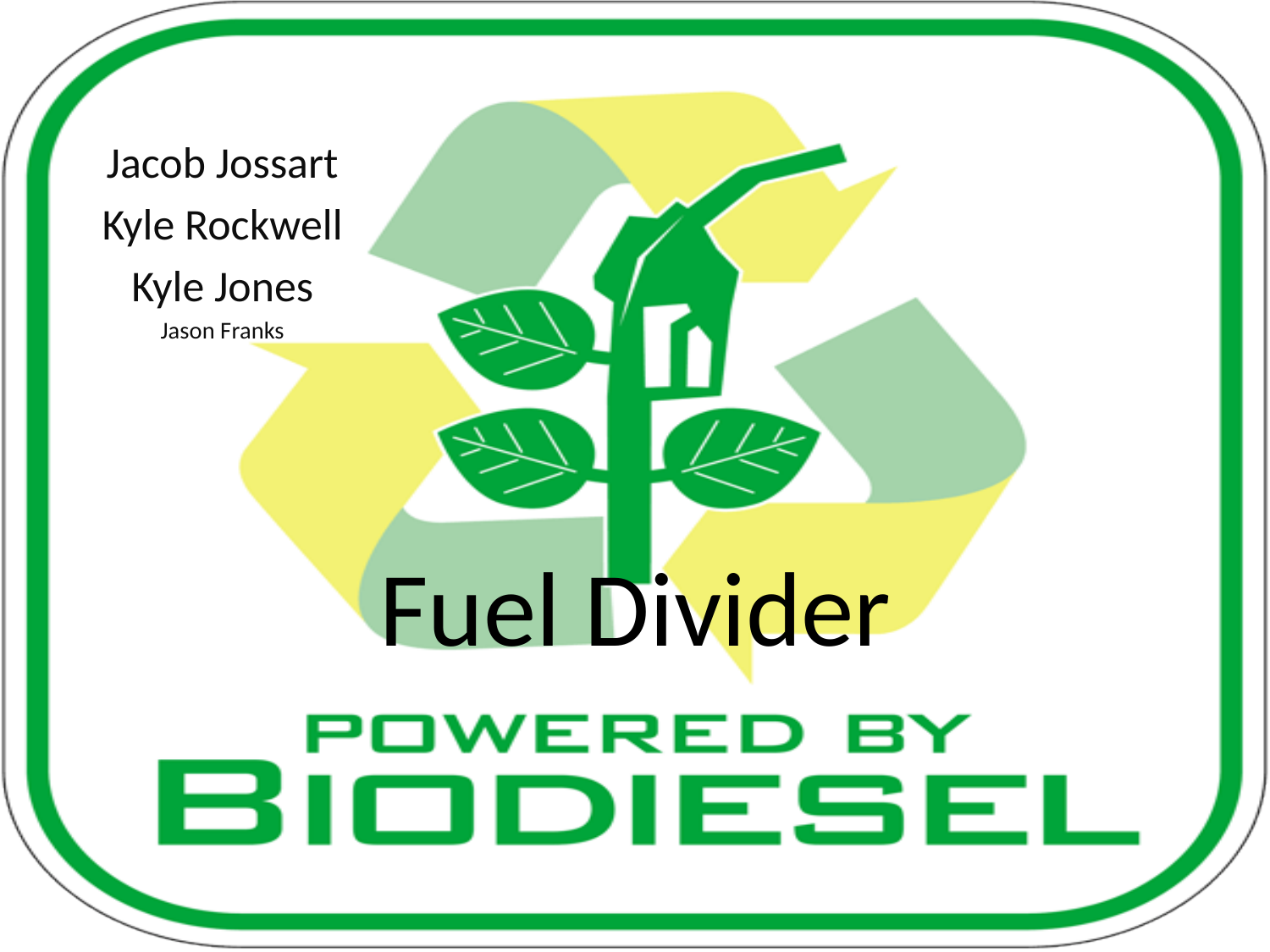

Jacob Jossart
Kyle Rockwell
Kyle Jones
Jason Franks

# Fuel Divider